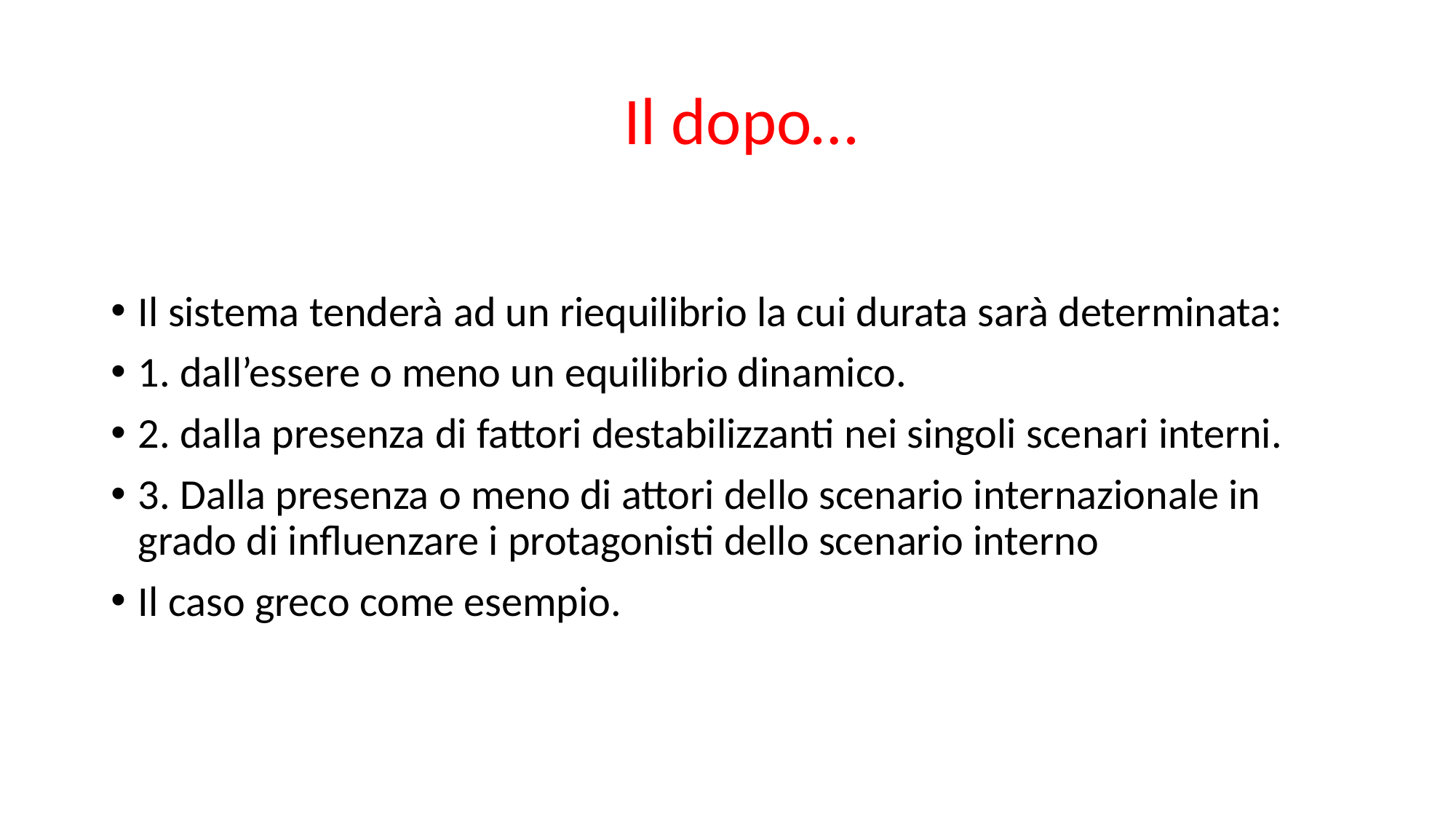

# Il dopo…

Il sistema tenderà ad un riequilibrio la cui durata sarà determinata:
1. dall’essere o meno un equilibrio dinamico.
2. dalla presenza di fattori destabilizzanti nei singoli scenari interni.
3. Dalla presenza o meno di attori dello scenario internazionale in grado di influenzare i protagonisti dello scenario interno
Il caso greco come esempio.